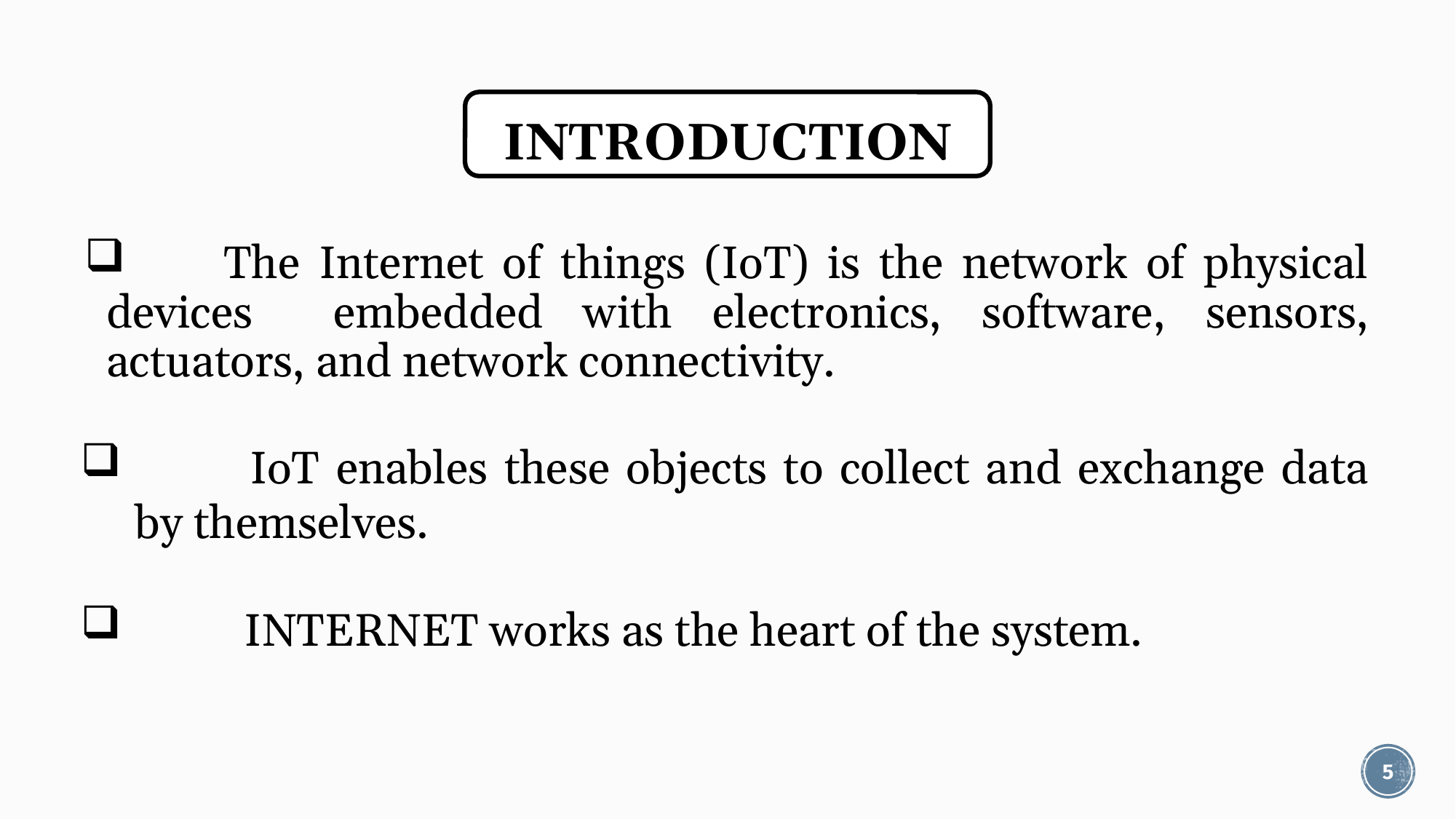

# INTRODUCTION
 	The Internet of things (IoT) is the network of physical devices  embedded with electronics, software, sensors, actuators, and network connectivity.
 	IoT enables these objects to collect and exchange data by themselves.
 	INTERNET works as the heart of the system.
5